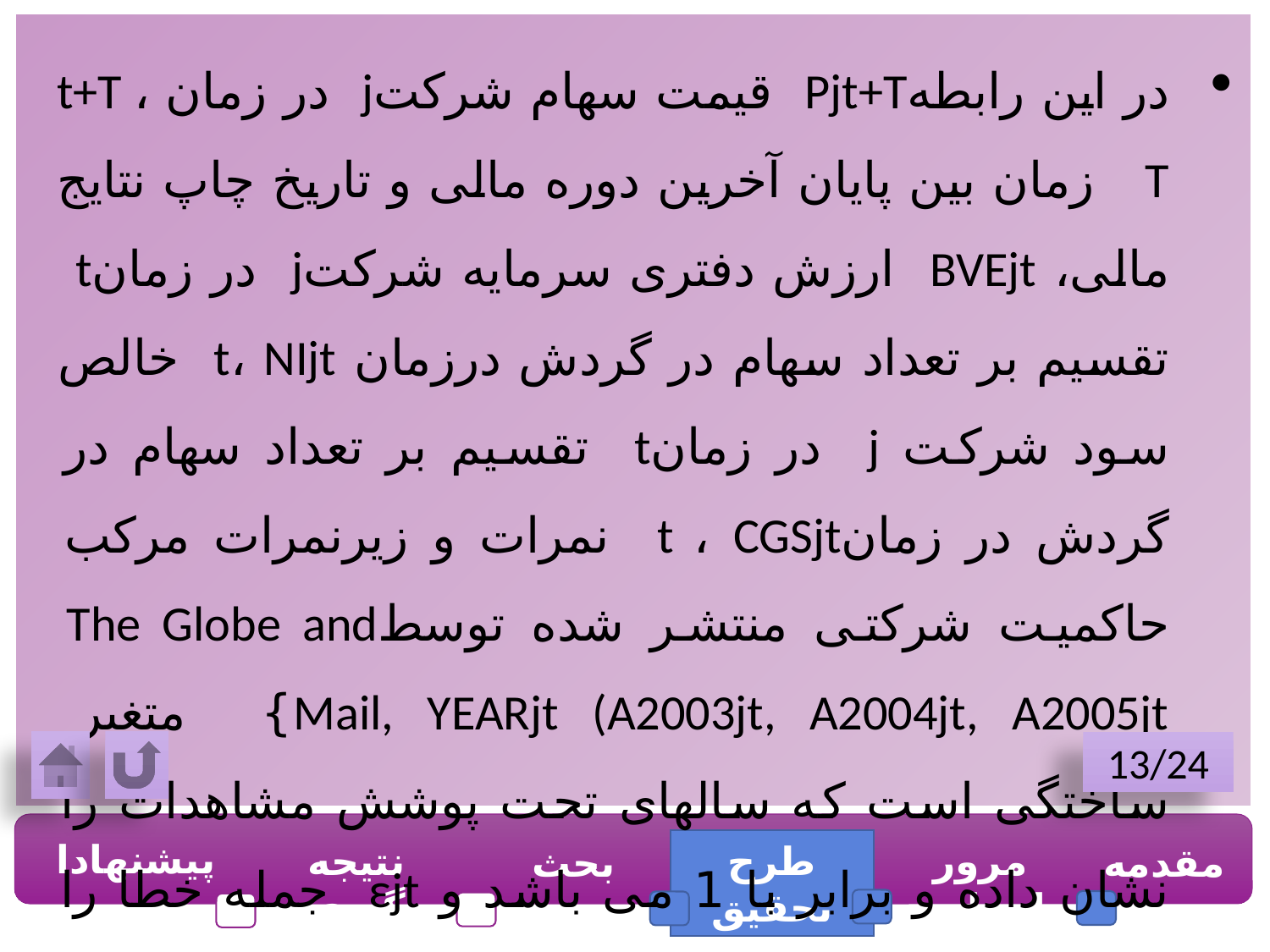

در این رابطهPjt+T  قیمت سهام شرکتj  در زمان t+T ، T   زمان بین پایان آخرین دوره مالی و تاریخ چاپ نتایج مالی، BVEjt  ارزش دفتری سرمایه شرکتj  در زمانt  تقسیم بر تعداد سهام در گردش درزمان t، NIjt  خالص سود شرکت j  در زمانt  تقسیم بر تعداد سهام در گردش در زمانt ، CGSjt  نمرات و زیرنمرات مرکب حاکمیت شرکتی منتشر شده توسطThe Globe and Mail, YEARjt (A2003jt, A2004jt, A2005jt}  متغیر ساختگی است که سالهای تحت پوشش مشاهدات را نشان داده و برابر با 1 می باشد و εjt  جمله خطا را نشان می دهد.

13/24

پیشنهادات
نتیجه گیری
طرح تحقیق
مرور ادبیات
مقدمه
بحث